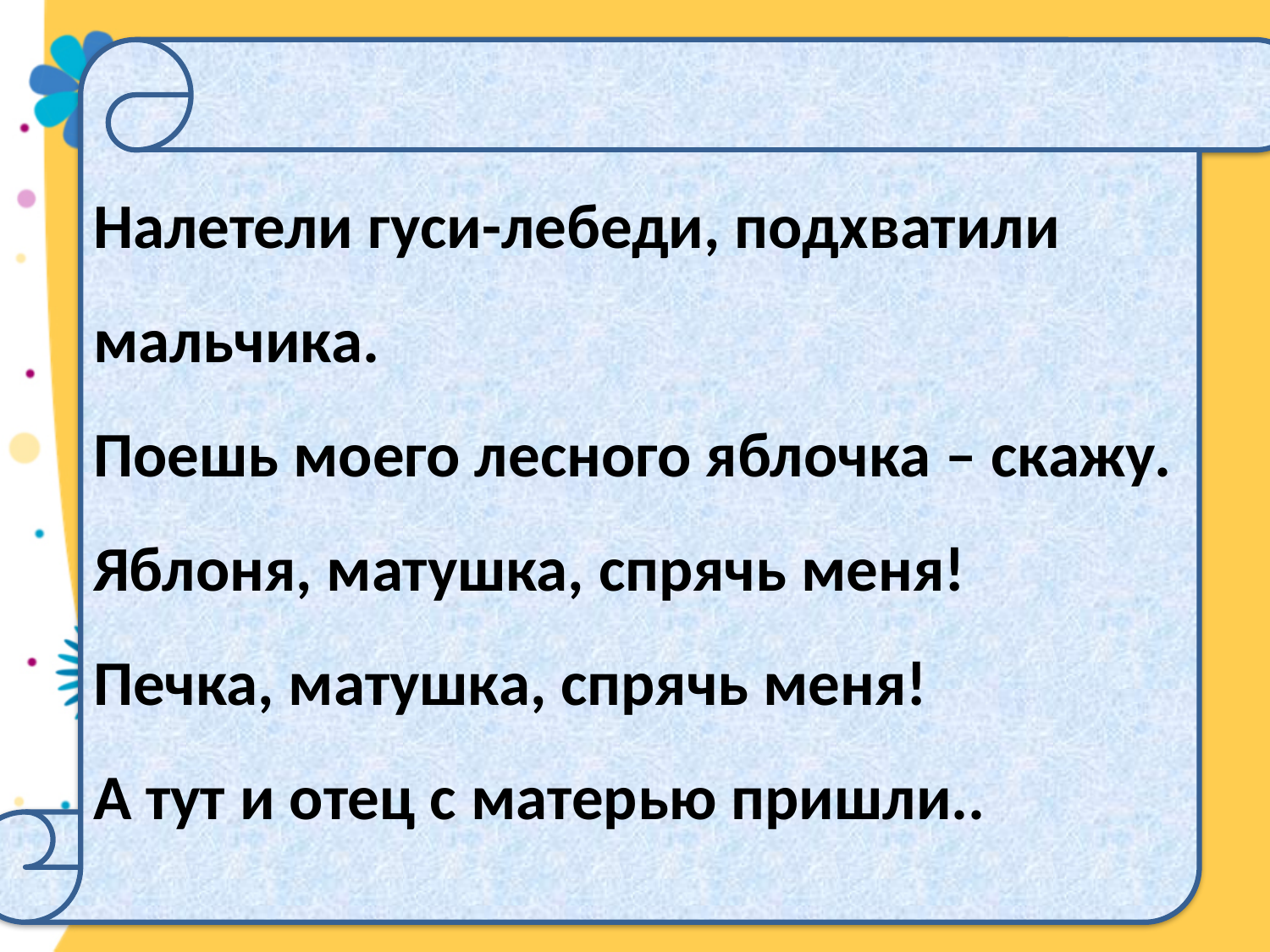

Налетели гуси-лебеди, подхватили мальчика.
Поешь моего лесного яблочка – скажу.
Яблоня, матушка, спрячь меня!
Печка, матушка, спрячь меня!
А тут и отец с матерью пришли..